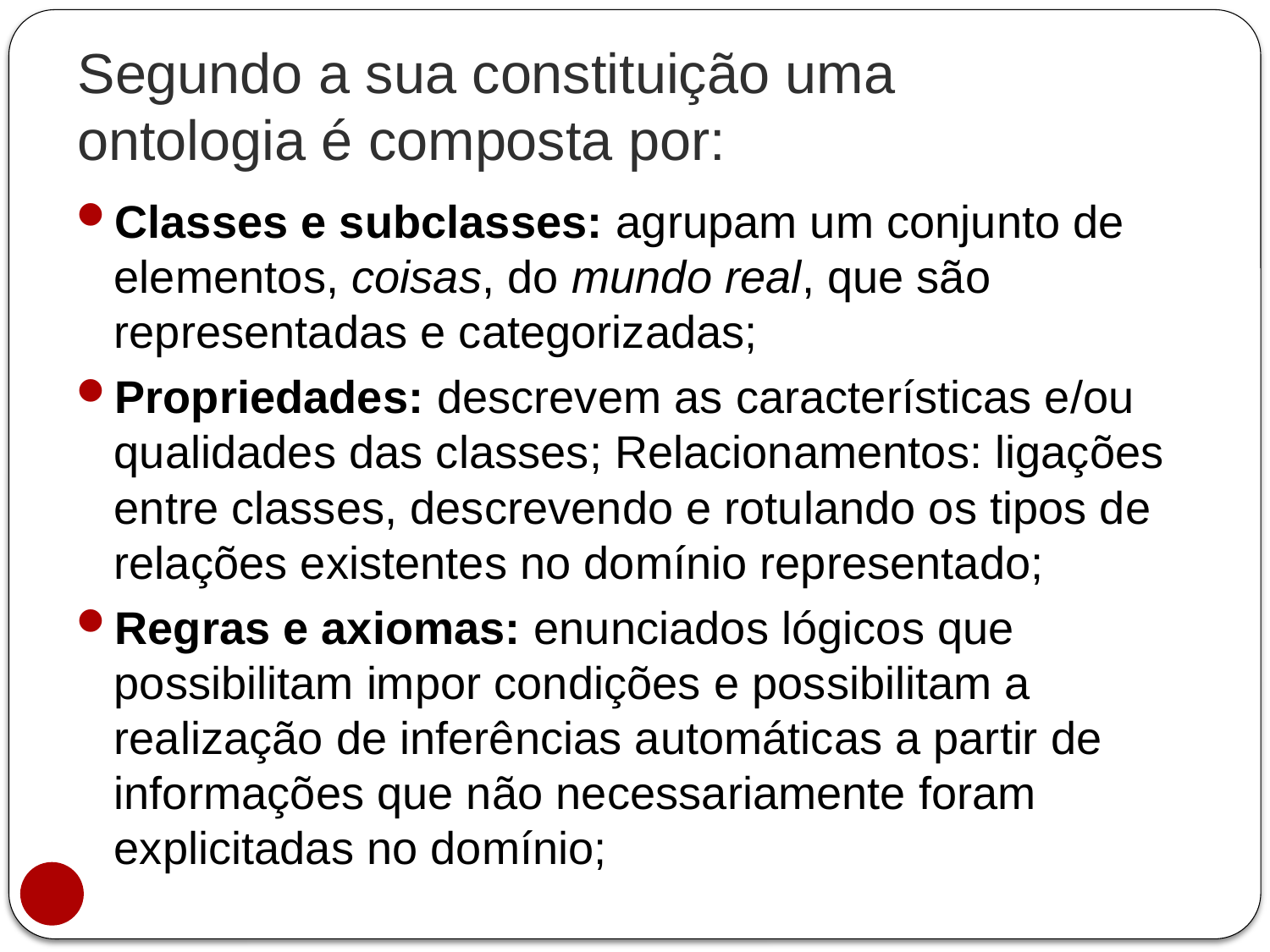

# Segundo a sua constituição uma ontologia é composta por:
Classes e subclasses: agrupam um conjunto de elementos, coisas, do mundo real, que são representadas e categorizadas;
Propriedades: descrevem as características e/ou qualidades das classes; Relacionamentos: ligações entre classes, descrevendo e rotulando os tipos de relações existentes no domínio representado;
Regras e axiomas: enunciados lógicos que possibilitam impor condições e possibilitam a realização de inferências automáticas a partir de informações que não necessariamente foram explicitadas no domínio;

15